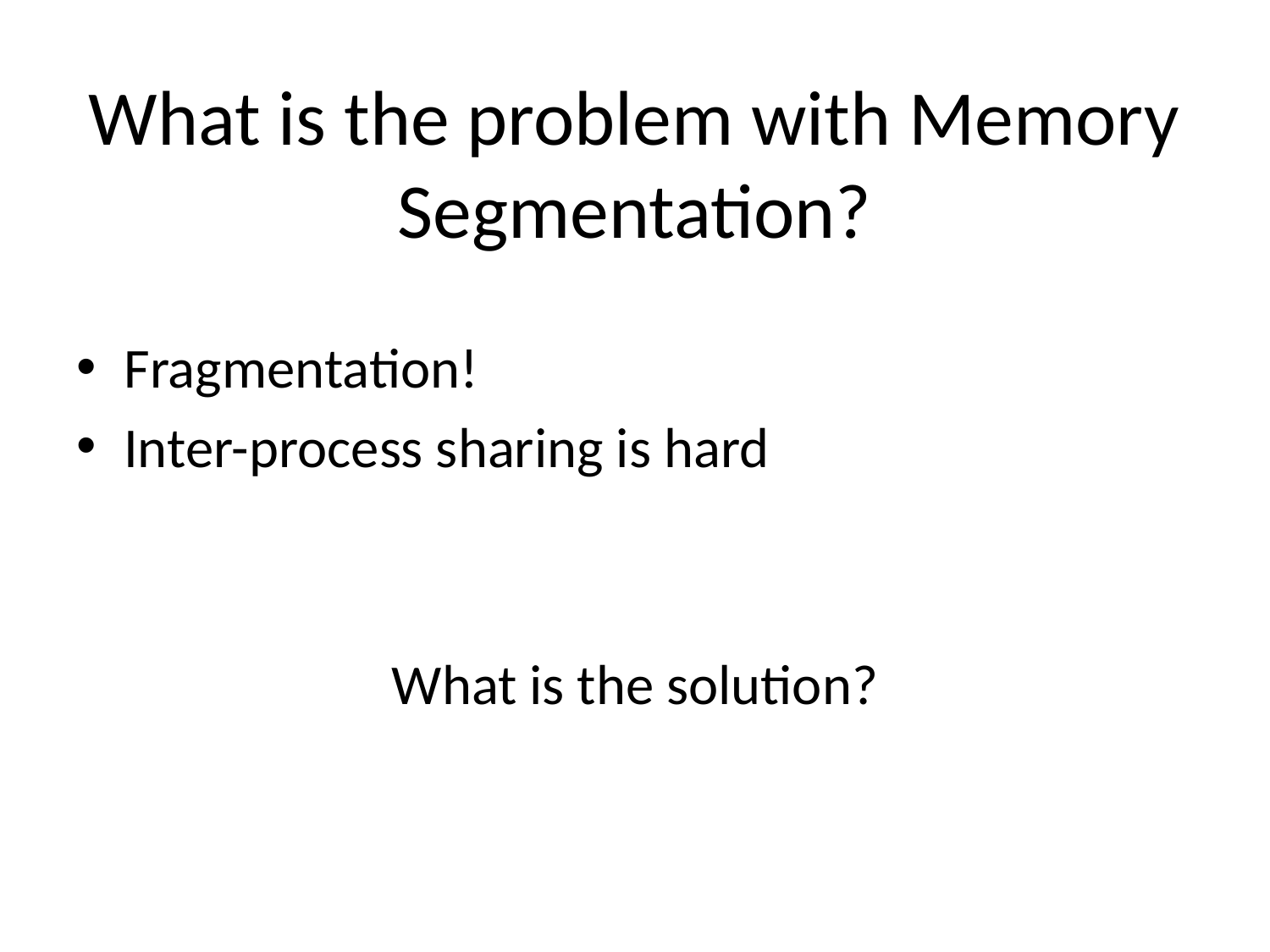

# What is the problem with Memory Segmentation?
Fragmentation!
Inter-process sharing is hard

What is the solution?